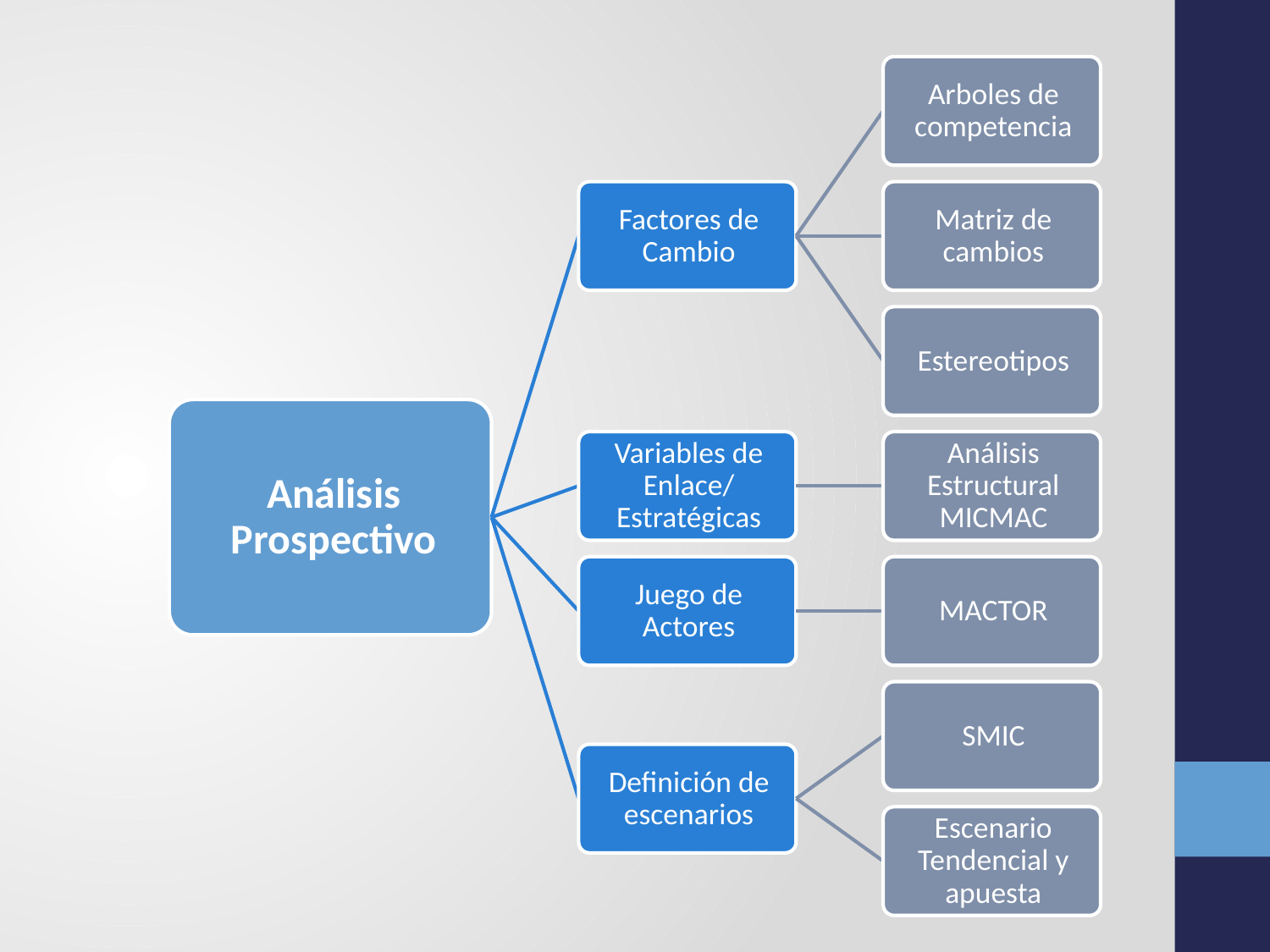

#
Análisis Prospectivo

Factores de Cambio

Arboles de competencia

Matriz de cambios

Estereotipos

Variables de Enlace/ Estratégicas

Análisis Estructural MICMAC

Juego de Actores

MACTOR

Definición de escenarios

SMIC

Escenario Tendencial y apuesta